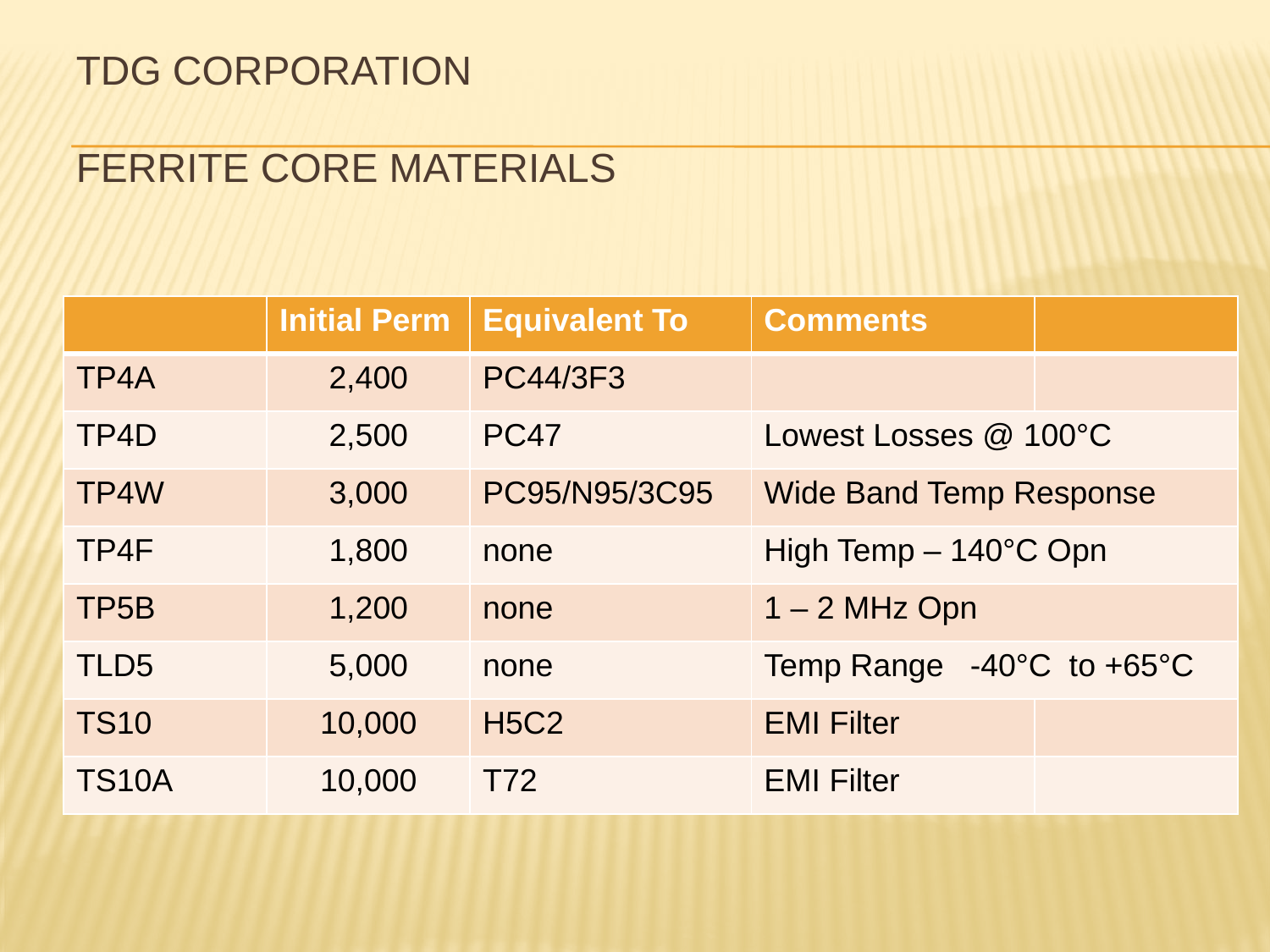

# TDG Corporation Ferrite core materials
|  | Initial Perm | Equivalent To | Comments |  |
| --- | --- | --- | --- | --- |
| TP4A | 2,400 | PC44/3F3 |  |  |
| TP4D | 2,500 | PC47 | Lowest Losses @ 100°C |  |
| TP4W | 3,000 | PC95/N95/3C95 | Wide Band Temp Response |  |
| TP4F | 1,800 | none | High Temp – 140°C Opn |  |
| TP5B | 1,200 | none | 1 – 2 MHz Opn |  |
| TLD5 | 5,000 | none | Temp Range -40°C to +65°C |  |
| TS10 | 10,000 | H5C2 | EMI Filter |  |
| TS10A | 10,000 | T72 | EMI Filter |  |